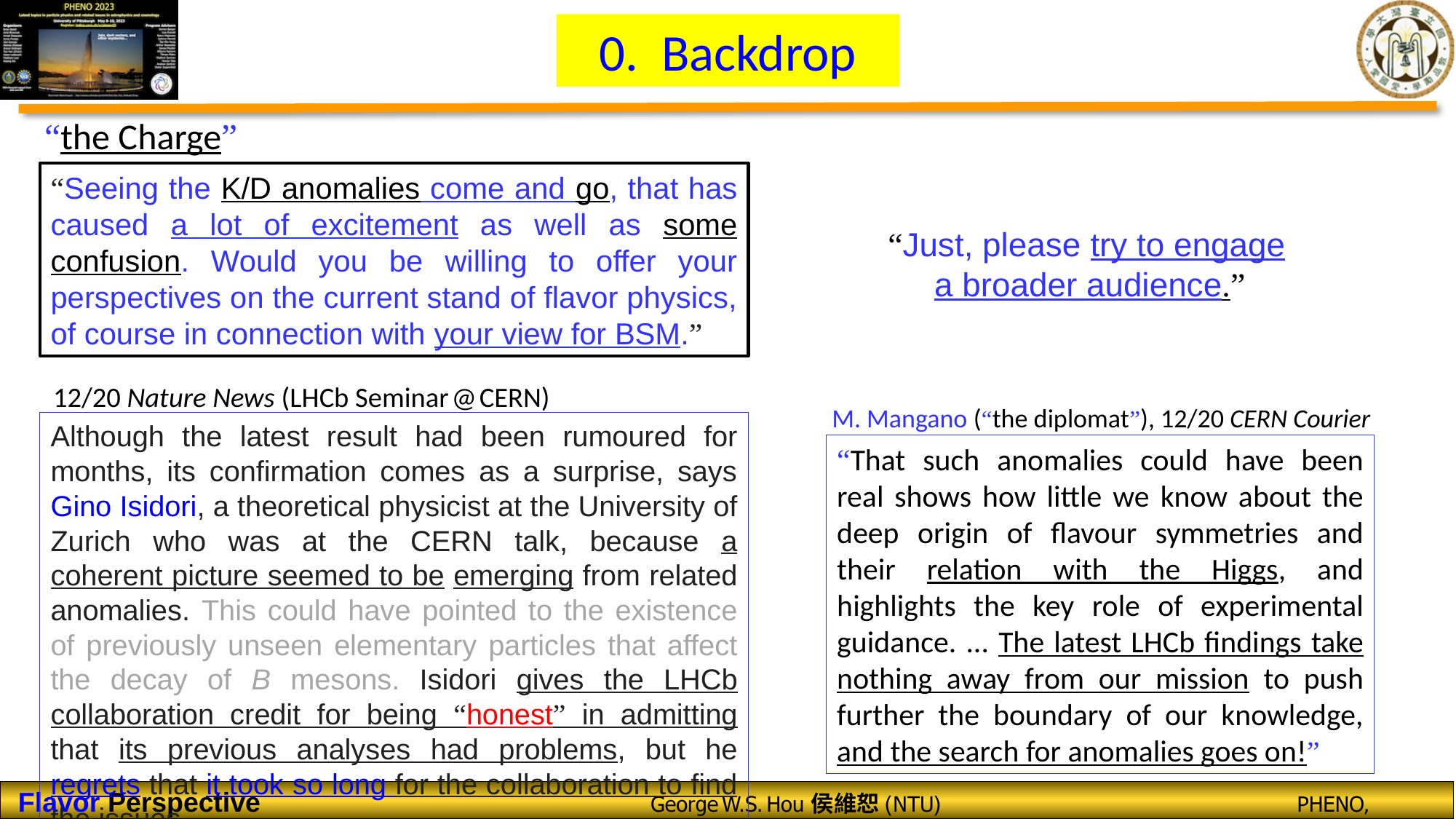

0.  Backdrop
“the Charge”
“Seeing the K/D anomalies come and go, that has caused a lot of excitement as well as some confusion. Would you be willing to offer your perspectives on the current stand of flavor physics, of course in connection with your view for BSM.”
“Just, please try to engage
     a broader audience.”
12/20 Nature News (LHCb Seminar @ CERN)
Although the latest result had been rumoured for months, its confirmation comes as a surprise, says Gino Isidori, a theoretical physicist at the University of Zurich who was at the CERN talk, because a coherent picture seemed to be emerging from related anomalies. This could have pointed to the existence of previously unseen elementary particles that affect the decay of B mesons. Isidori gives the LHCb collaboration credit for being “honest” in admitting that its previous analyses had problems, but he regrets that it took so long for the collaboration to find the issues.
M. Mangano (“the diplomat”), 12/20 CERN Courier
“That such anomalies could have been real shows how little we know about the deep origin of flavour symmetries and their relation with the Higgs, and highlights the key role of experimental guidance. ... The latest LHCb findings take nothing away from our mission to push further the boundary of our knowledge, and the search for anomalies goes on!”